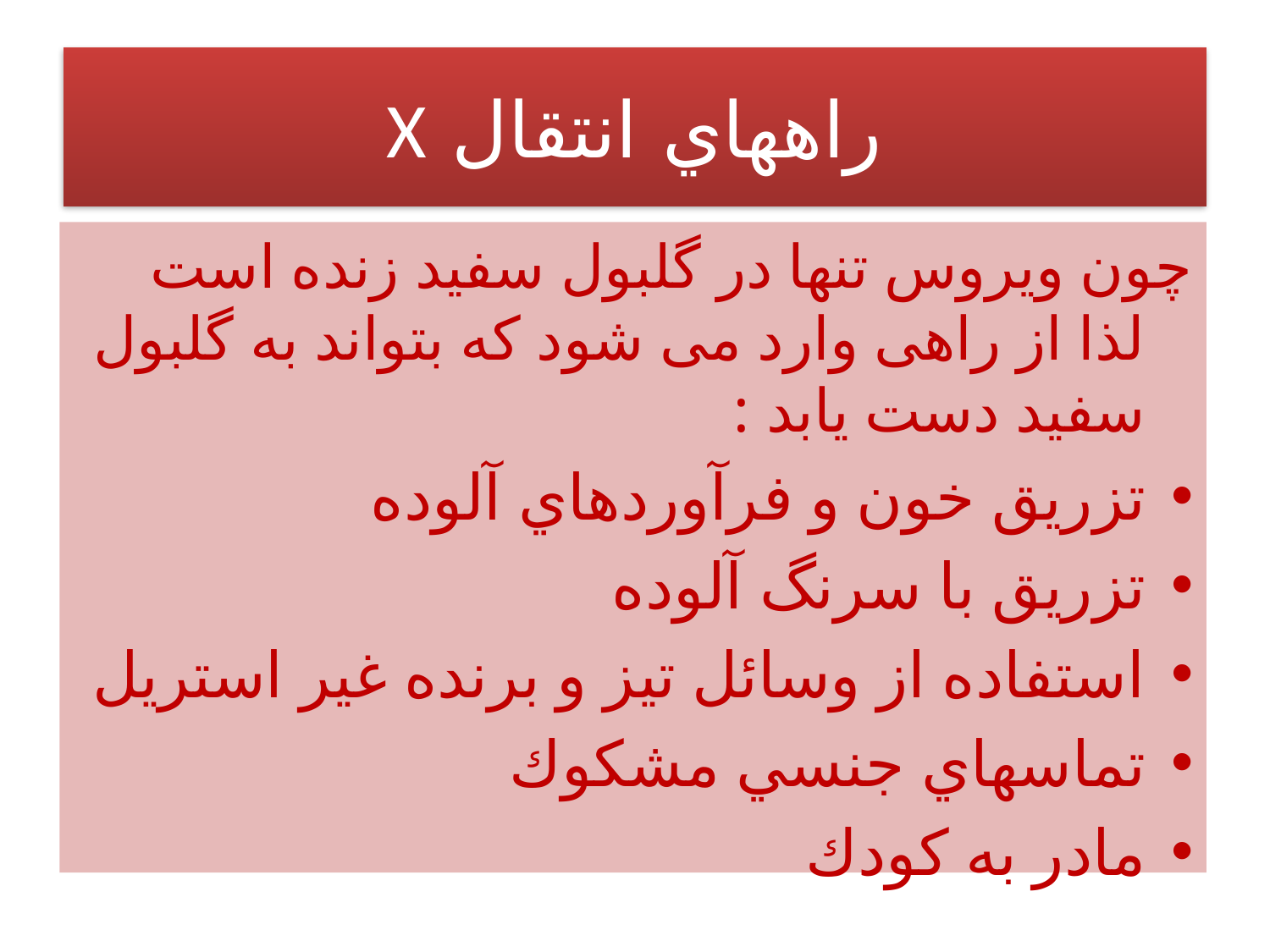

# راههاي انتقال X
چون ویروس تنها در گلبول سفید زنده است لذا از راهی وارد می شود که بتواند به گلبول سفید دست یابد :
تزريق خون و فرآوردهاي آلوده
تزريق با سرنگ آلوده
استفاده از وسائل تيز و برنده غير استريل
تماسهاي جنسي مشكوك
مادر به كودك